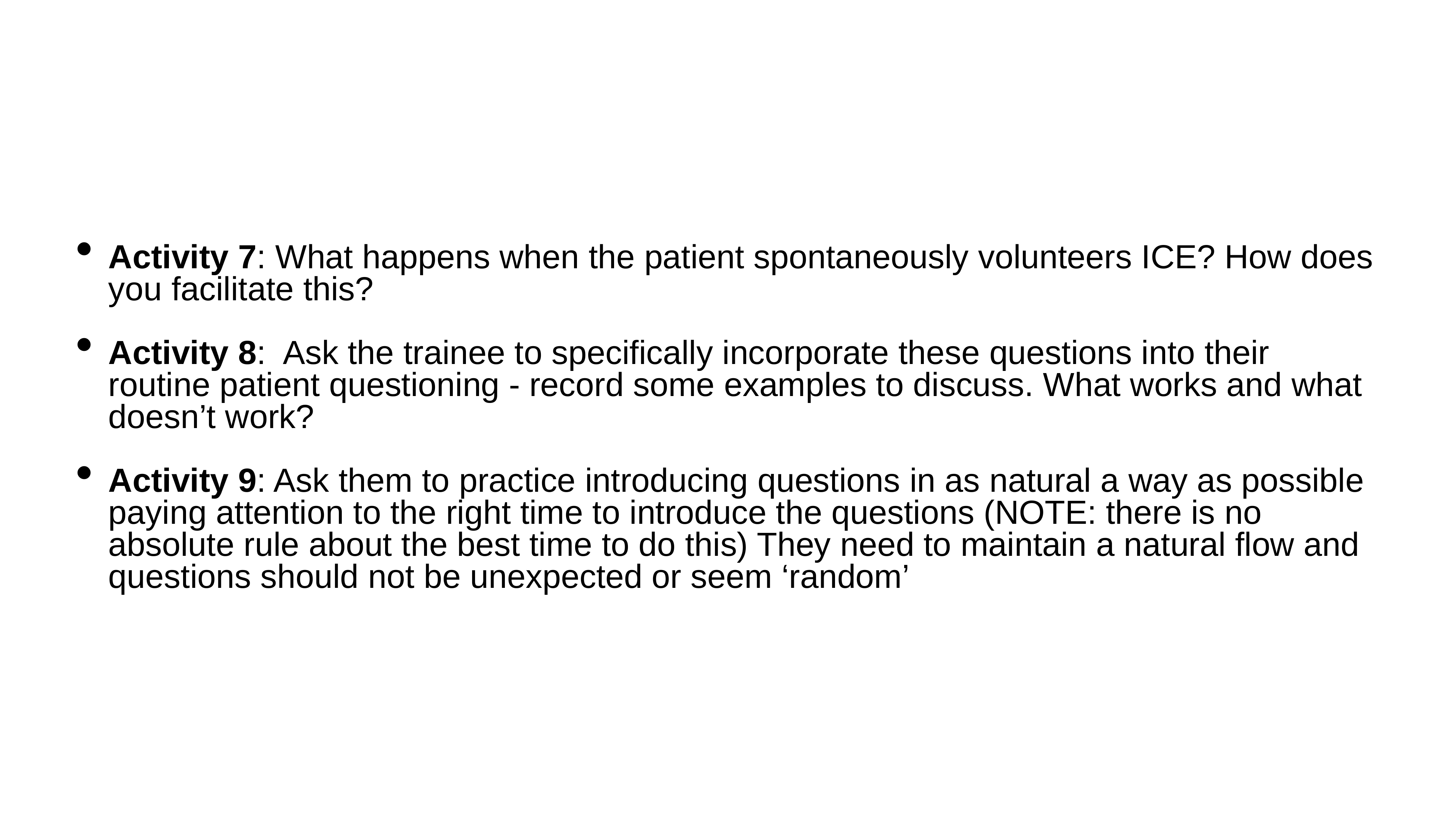

Activity 7: What happens when the patient spontaneously volunteers ICE? How does you facilitate this?
Activity 8:  Ask the trainee to specifically incorporate these questions into their routine patient questioning - record some examples to discuss. What works and what doesn’t work?
Activity 9: Ask them to practice introducing questions in as natural a way as possible paying attention to the right time to introduce the questions (NOTE: there is no absolute rule about the best time to do this) They need to maintain a natural flow and questions should not be unexpected or seem ‘random’